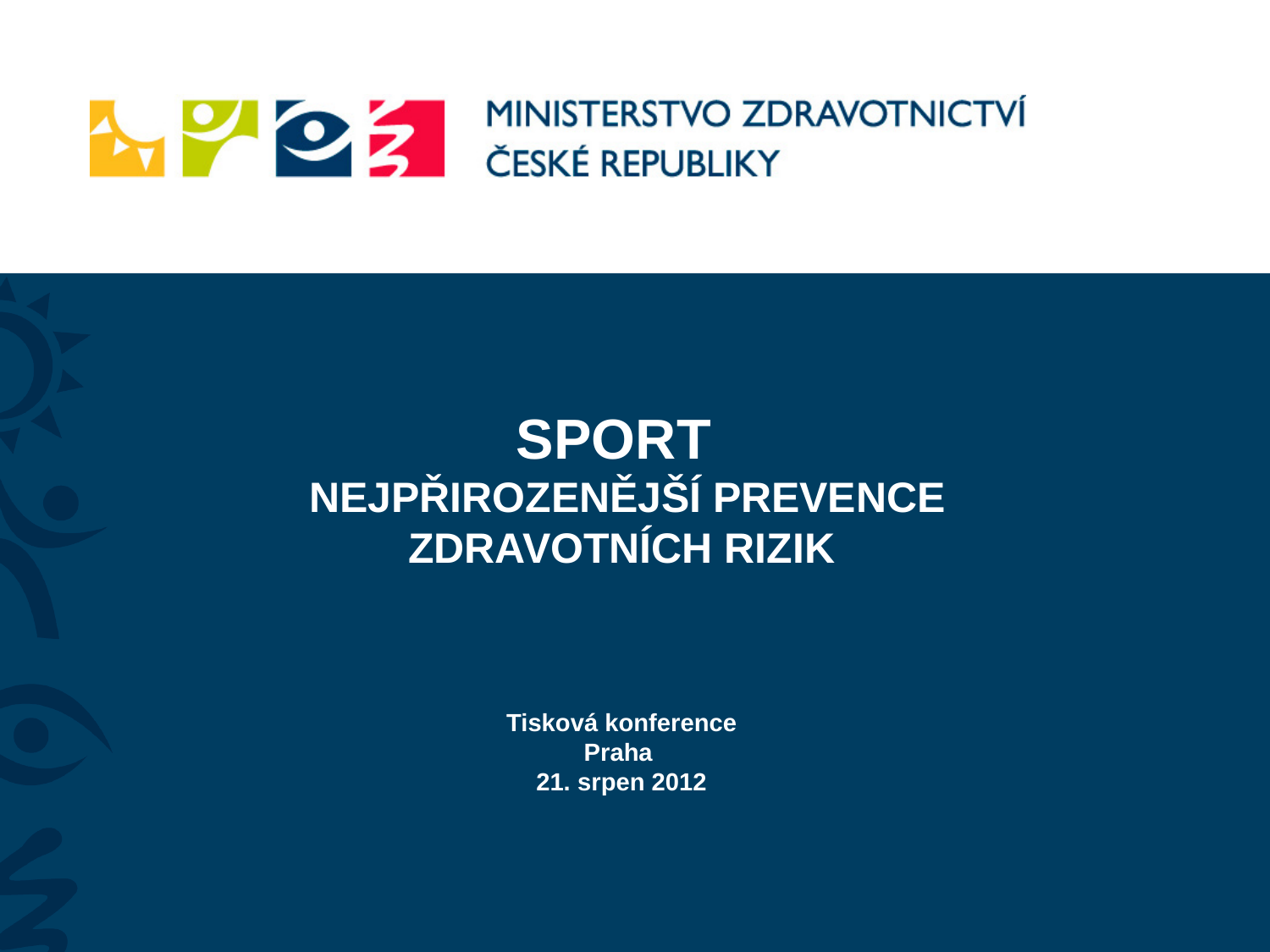

SPORT
 NEJPŘIROZENĚJŠÍ PREVENCE ZDRAVOTNÍCH RIZIK
Tisková konference
Praha
21. srpen 2012